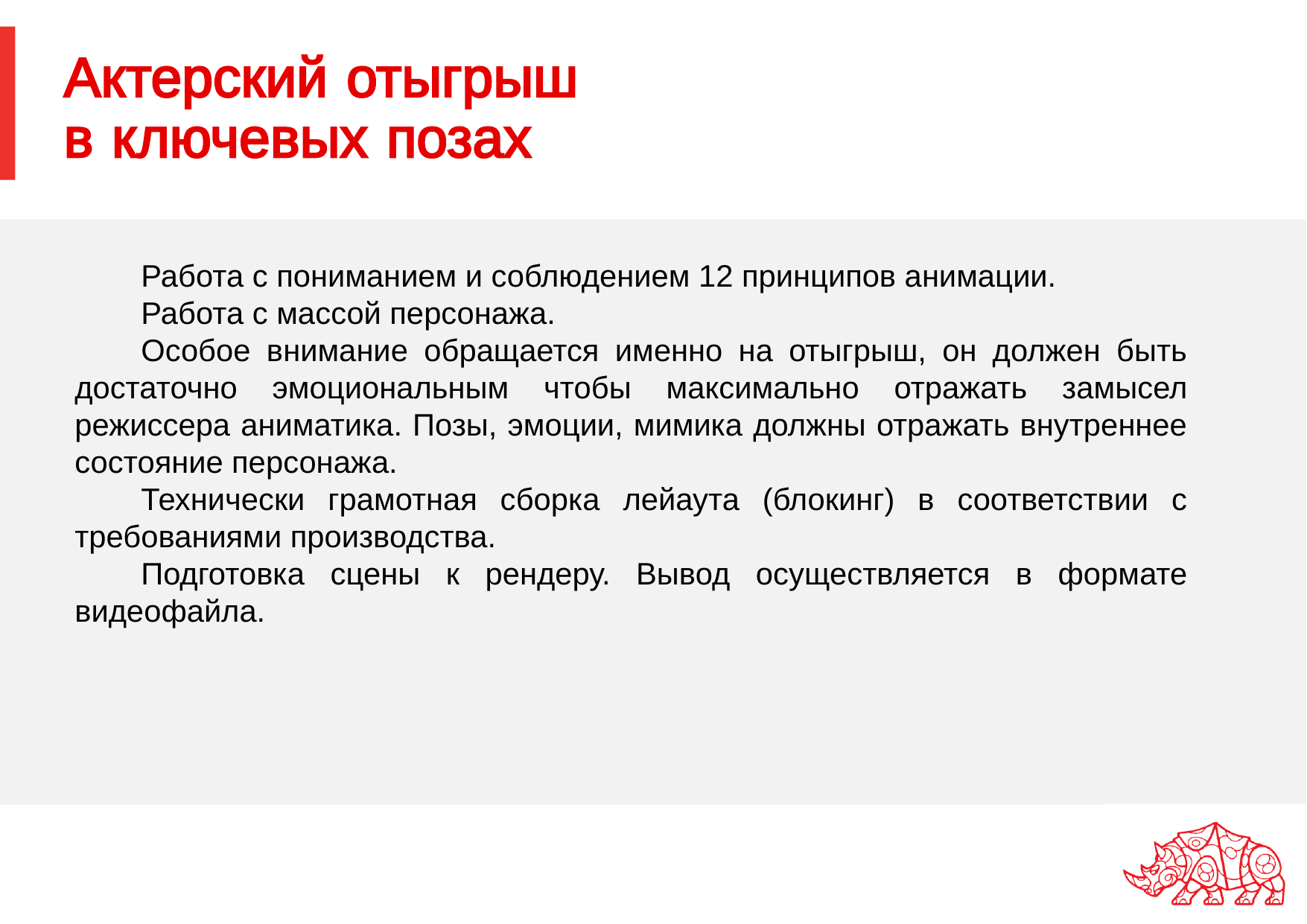

# Актерский отыгрыш в ключевых позах
Работа с пониманием и соблюдением 12 принципов анимации.
Работа с массой персонажа.
Особое внимание обращается именно на отыгрыш, он должен быть достаточно эмоциональным чтобы максимально отражать замысел режиссера аниматика. Позы, эмоции, мимика должны отражать внутреннее состояние персонажа.
Технически грамотная сборка лейаута (блокинг) в соответствии с требованиями производства.
Подготовка сцены к рендеру. Вывод осуществляется в формате видеофайла.